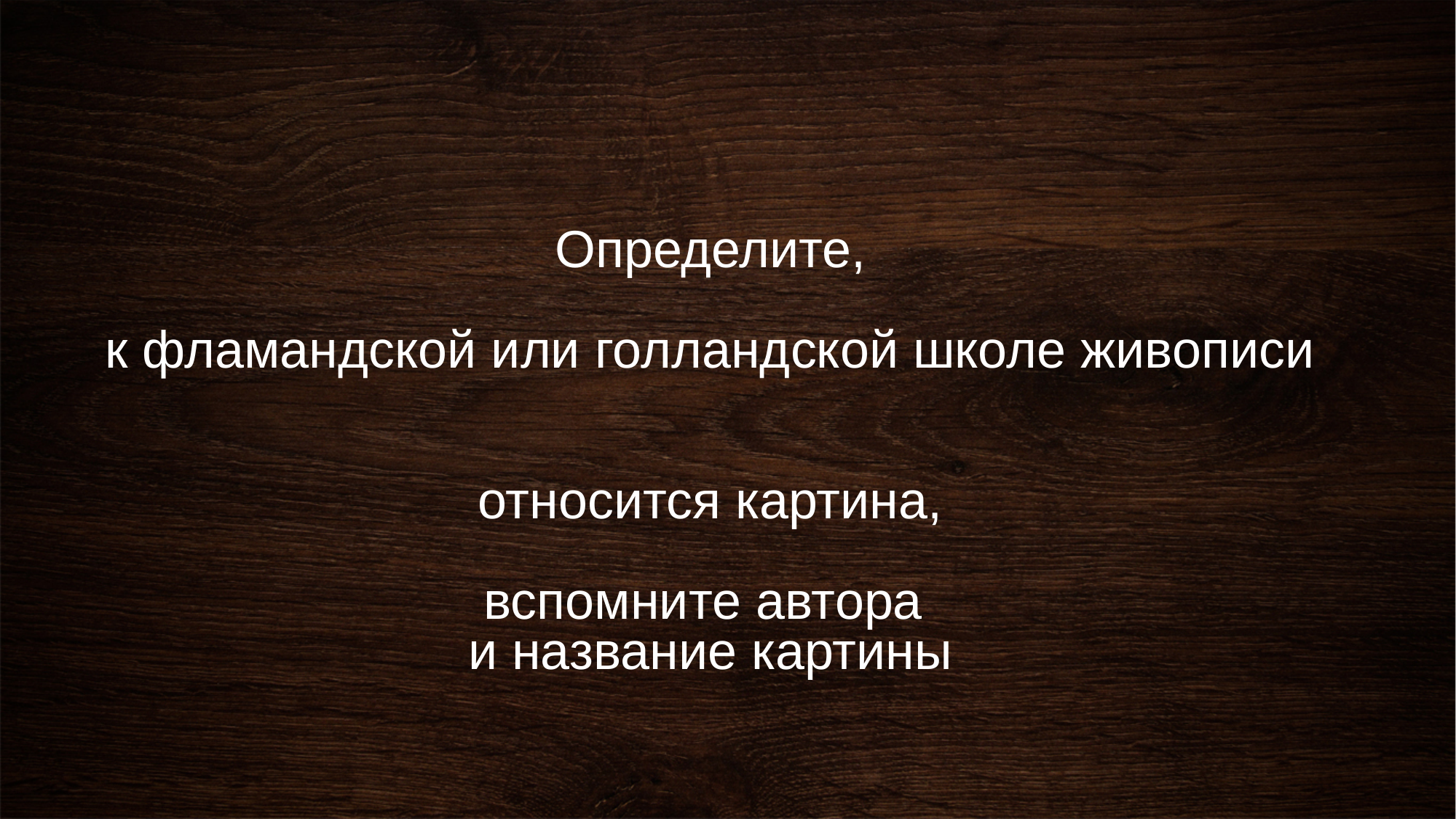

# Определите, к фламандской или голландской школе живописи относится картина, вспомните автора и название картины